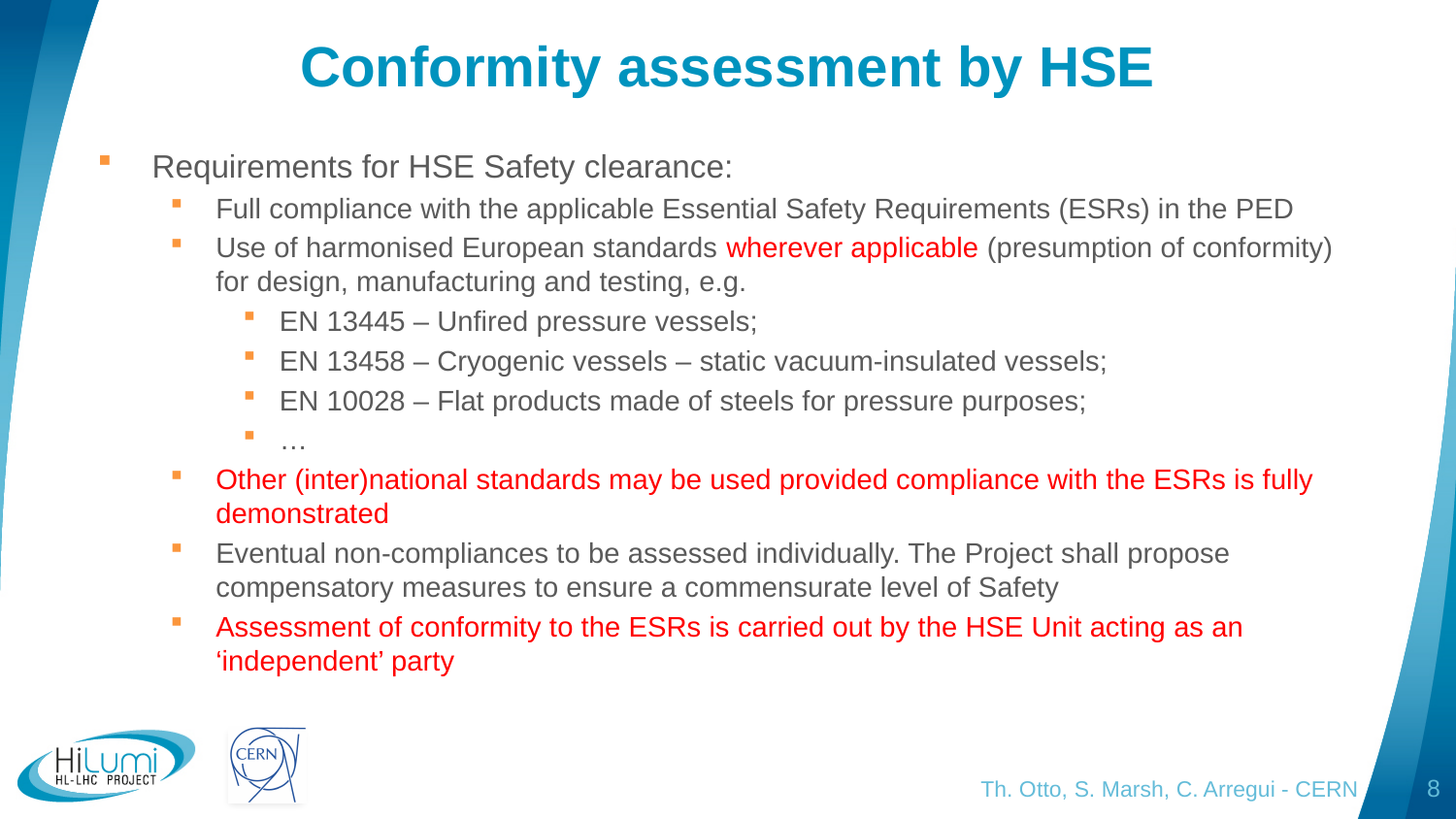

# Conformity assessment by HSE
Requirements for HSE Safety clearance:
Full compliance with the applicable Essential Safety Requirements (ESRs) in the PED
Use of harmonised European standards wherever applicable (presumption of conformity) for design, manufacturing and testing, e.g.
EN 13445 – Unfired pressure vessels;
EN 13458 – Cryogenic vessels – static vacuum-insulated vessels;
EN 10028 – Flat products made of steels for pressure purposes;
…
Other (inter)national standards may be used provided compliance with the ESRs is fully demonstrated
Eventual non-compliances to be assessed individually. The Project shall propose compensatory measures to ensure a commensurate level of Safety
Assessment of conformity to the ESRs is carried out by the HSE Unit acting as an ‘independent’ party
Th. Otto, S. Marsh, C. Arregui - CERN
8